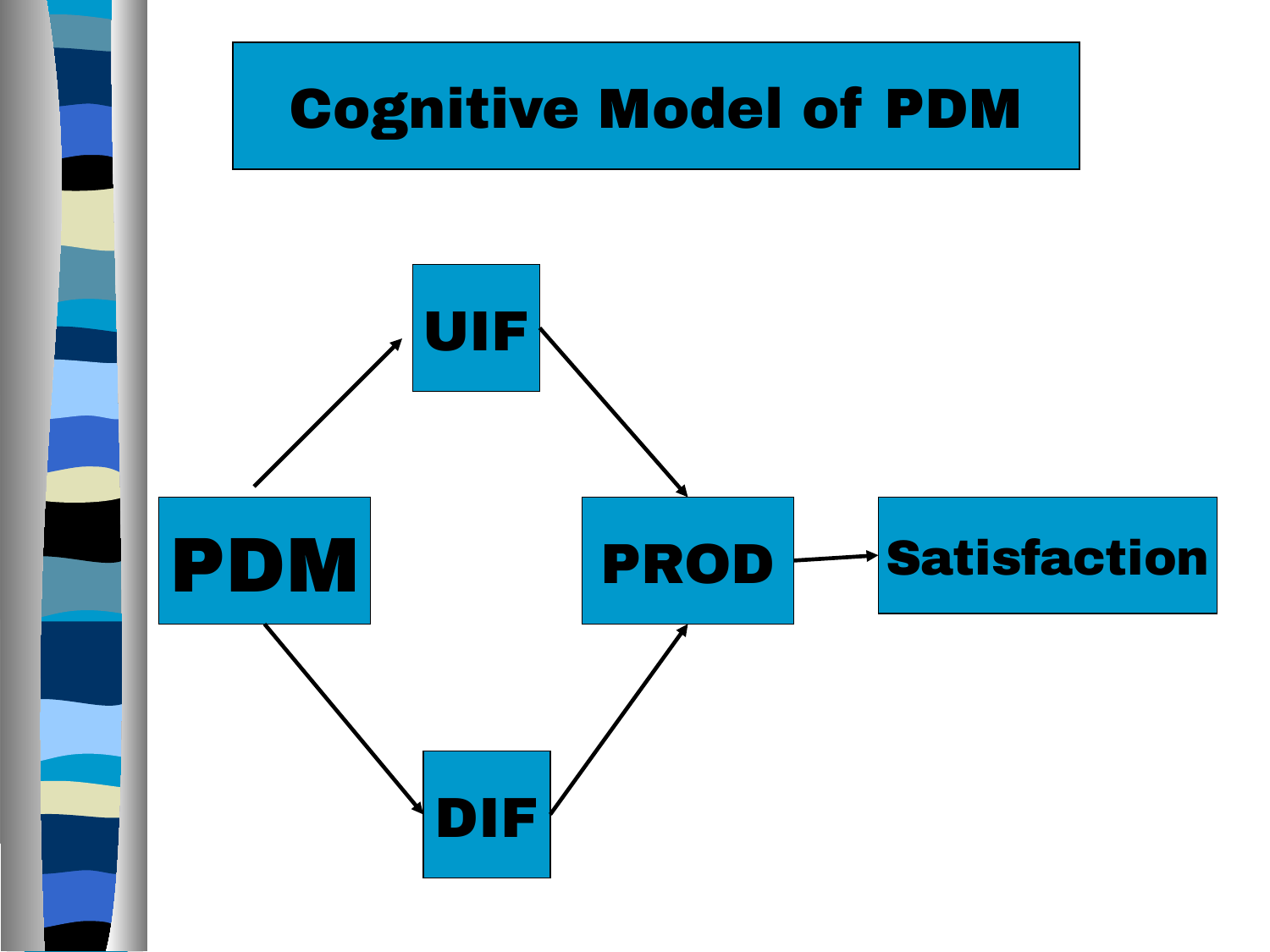

Cognitive Model of PDM
UIF
PDM
PROD
Satisfaction
DIF